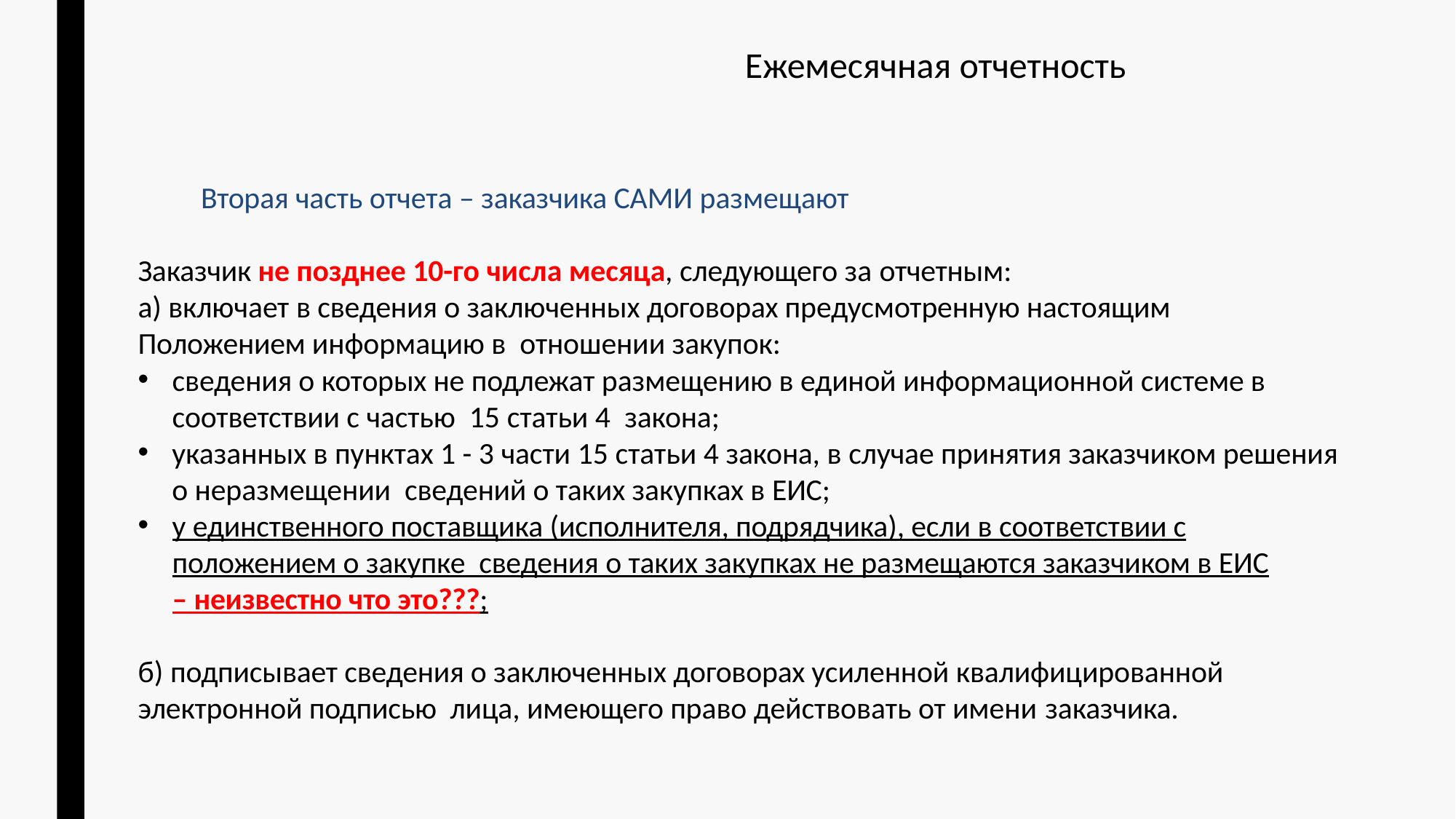

Ежемесячная отчетность
Вторая часть отчета – заказчика САМИ размещают

Заказчик не позднее 10-го числа месяца, следующего за отчетным:
а) включает в сведения о заключенных договорах предусмотренную настоящим Положением информацию в  отношении закупок:
сведения о которых не подлежат размещению в единой информационной системе в соответствии с частью  15 статьи 4  закона;
указанных в пунктах 1 - 3 части 15 статьи 4 закона, в случае принятия заказчиком решения о неразмещении  сведений о таких закупках в ЕИС;
у единственного поставщика (исполнителя, подрядчика), если в соответствии с положением о закупке  сведения о таких закупках не размещаются заказчиком в ЕИС – неизвестно что это???;

б) подписывает сведения о заключенных договорах усиленной квалифицированной электронной подписью  лица, имеющего право действовать от имени заказчика.